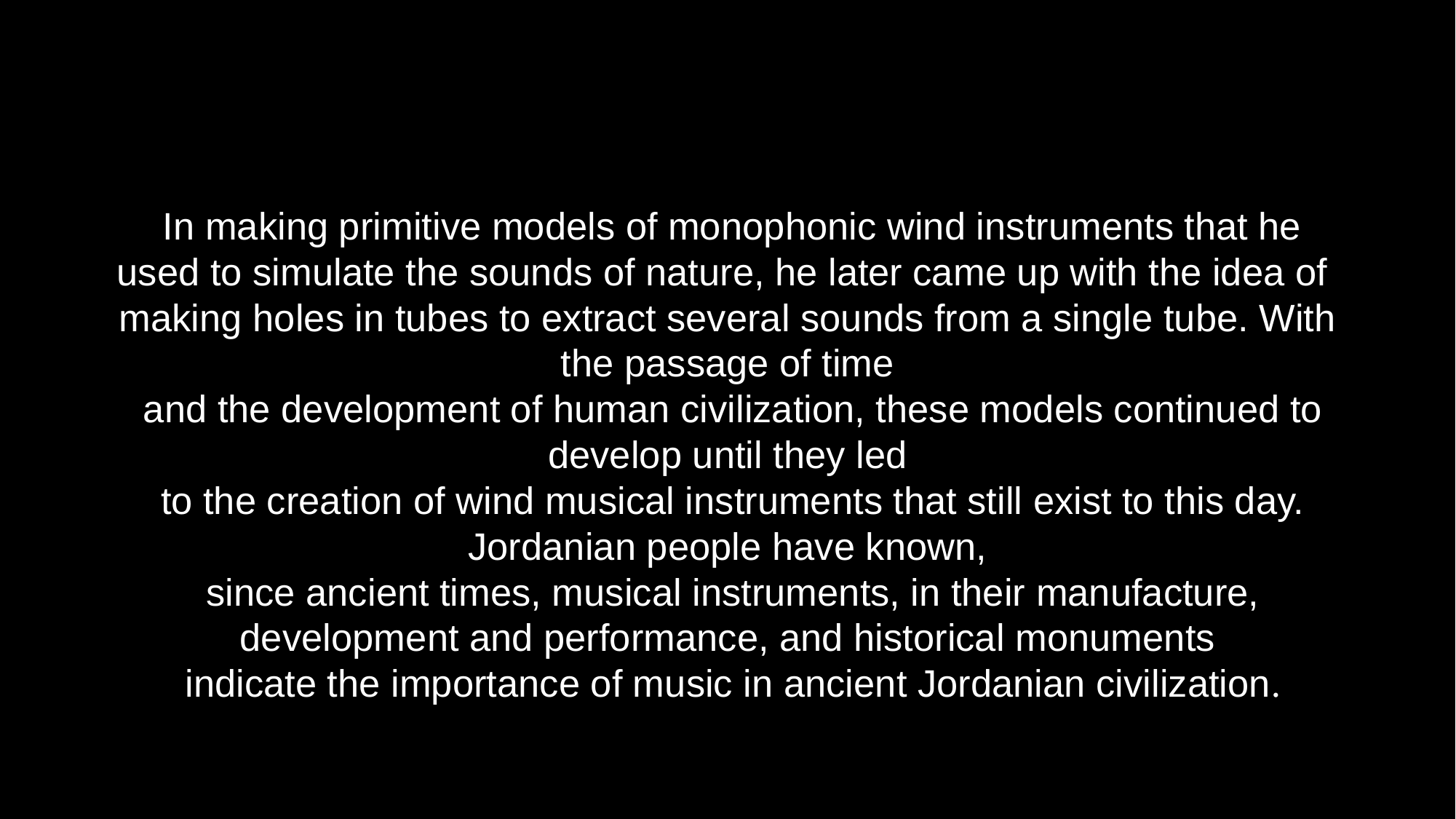

In making primitive models of monophonic wind instruments that he used to simulate the sounds of nature, he later came up with the idea of ​​making holes in tubes to extract several sounds from a single tube. With the passage of time
 and the development of human civilization, these models continued to develop until they led
 to the creation of wind musical instruments that still exist to this day. Jordanian people have known,
 since ancient times, musical instruments, in their manufacture, development and performance, and historical monuments
 indicate the importance of music in ancient Jordanian civilization.